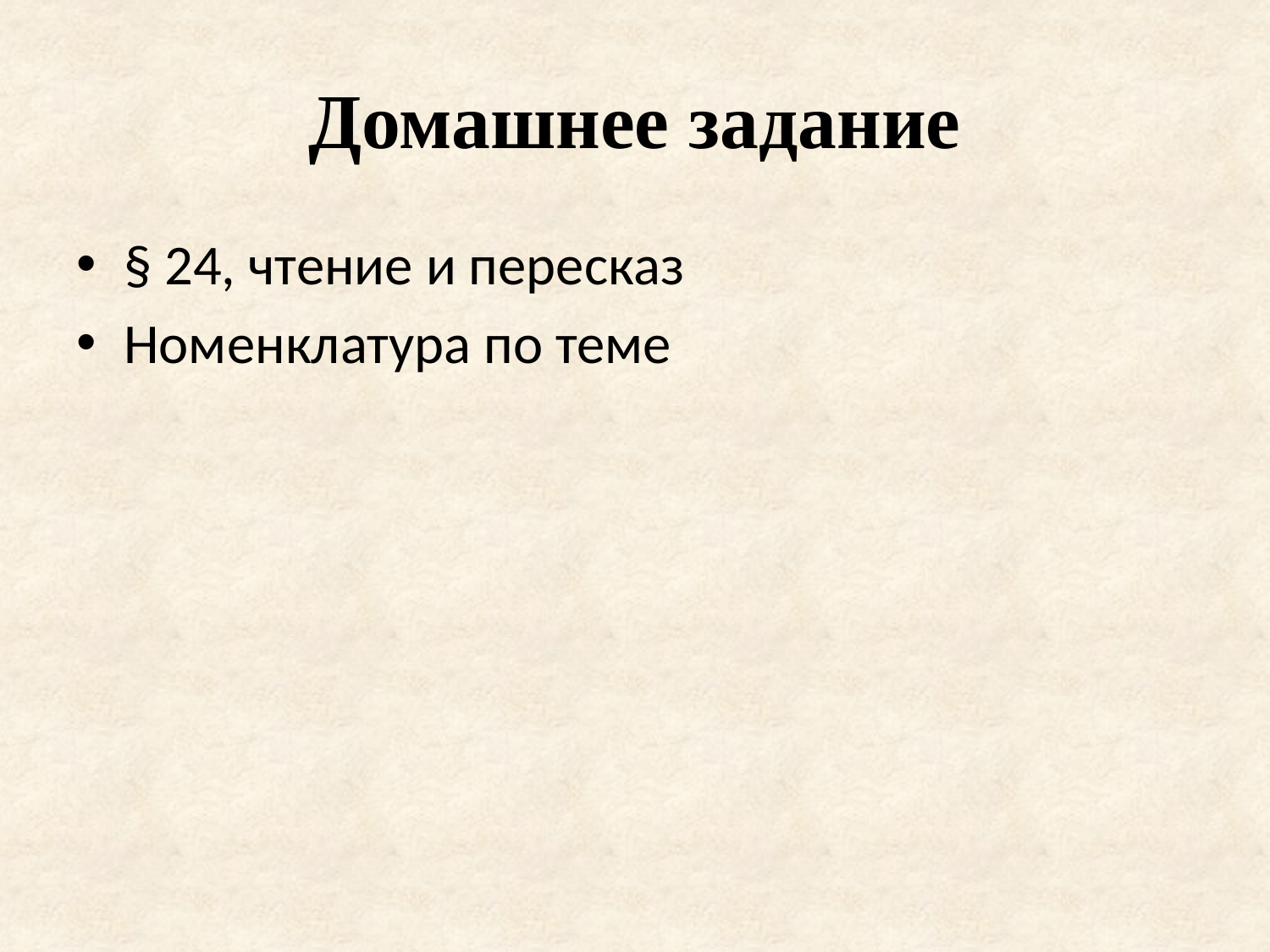

# Домашнее задание
§ 24, чтение и пересказ
Номенклатура по теме